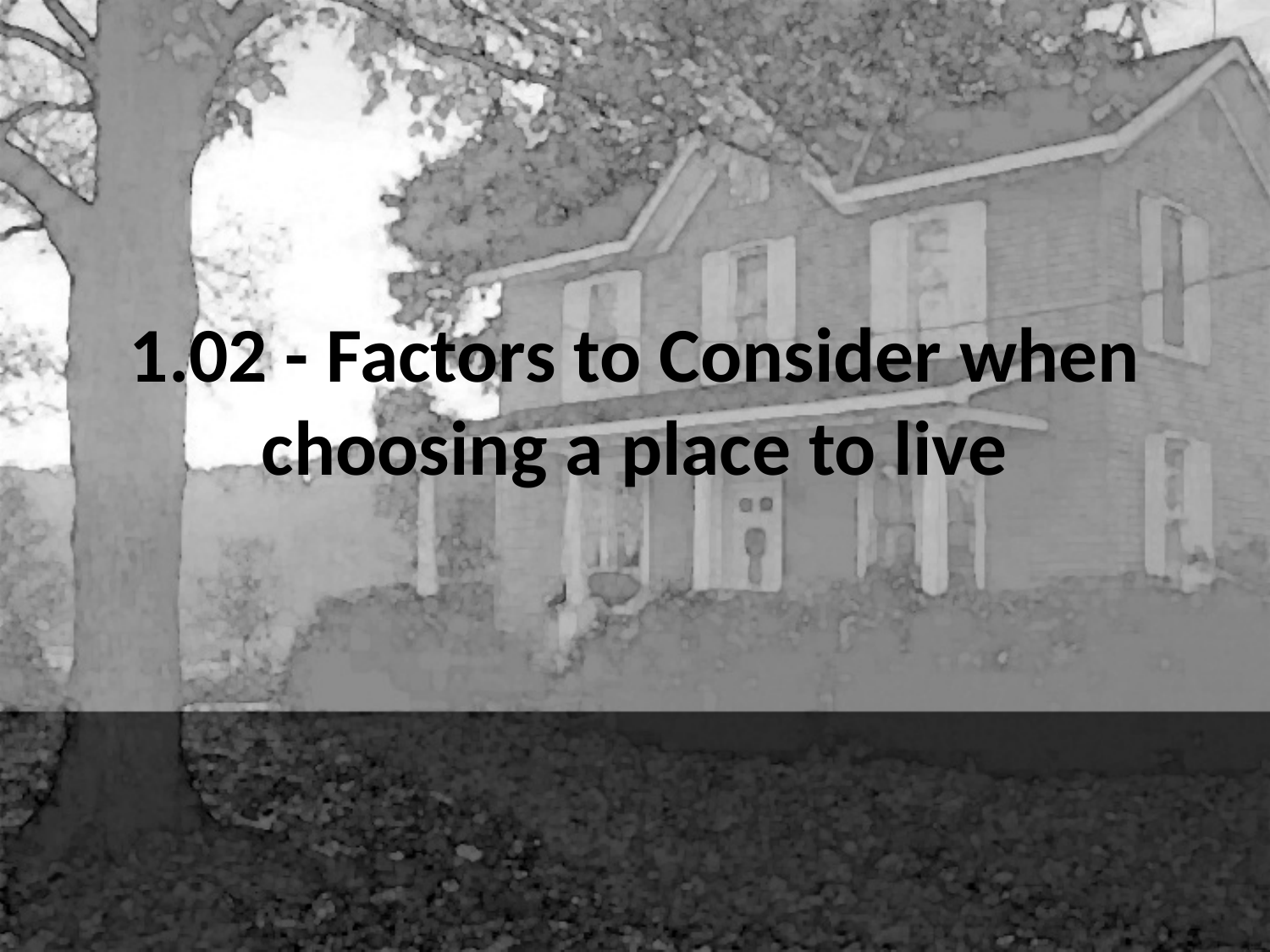

# 1.02 - Factors to Consider when choosing a place to live